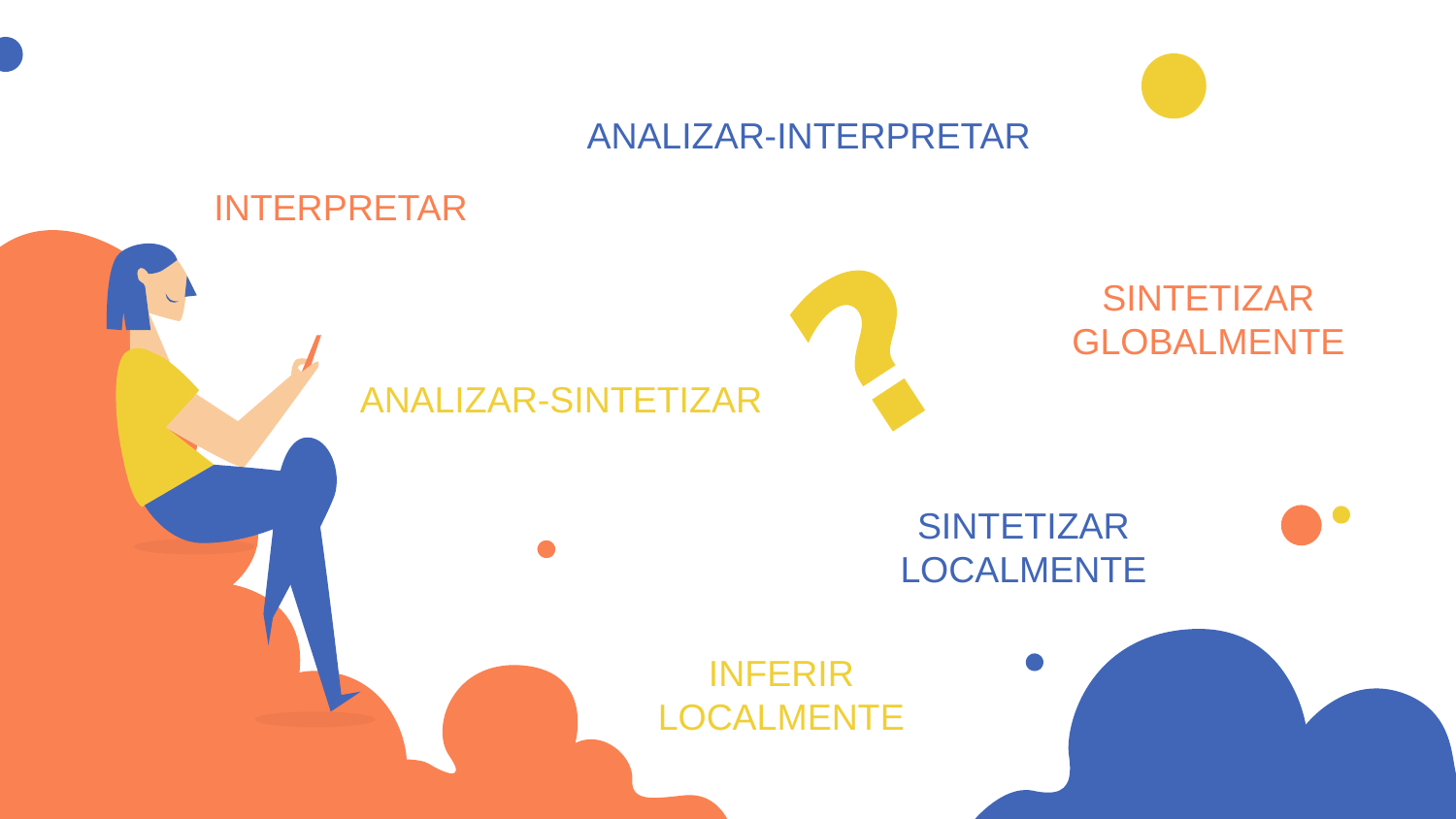

# ANALIZAR-INTERPRETAR
INTERPRETAR

SINTETIZAR GLOBALMENTE
ANALIZAR-SINTETIZAR
SINTETIZAR LOCALMENTE
INFERIR LOCALMENTE